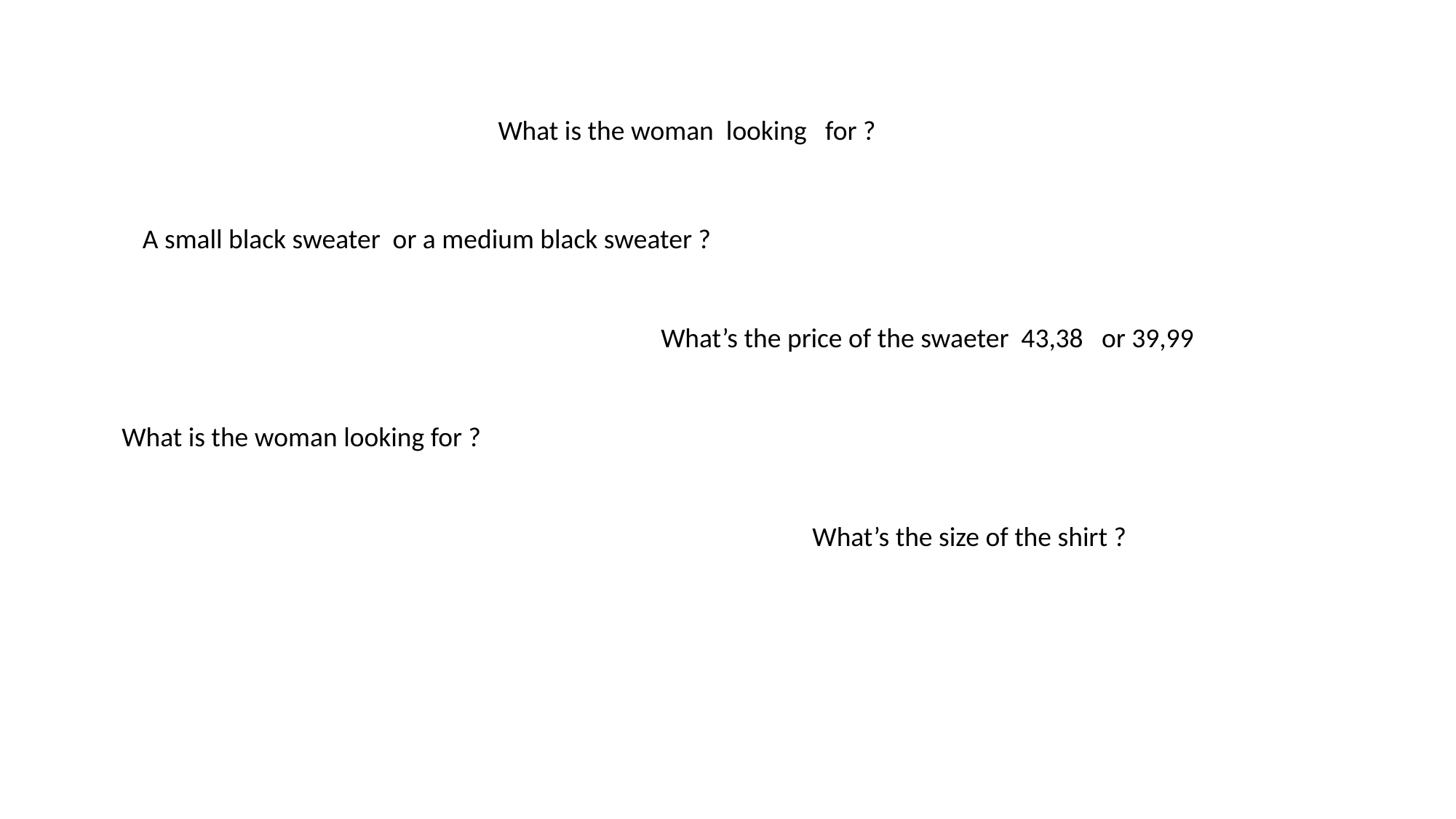

What is the woman  looking   for ?

A small black sweater  or a medium black sweater ?
What’s the price of the swaeter  43,38   or 39,99
What is the woman looking for ?
What’s the size of the shirt ?